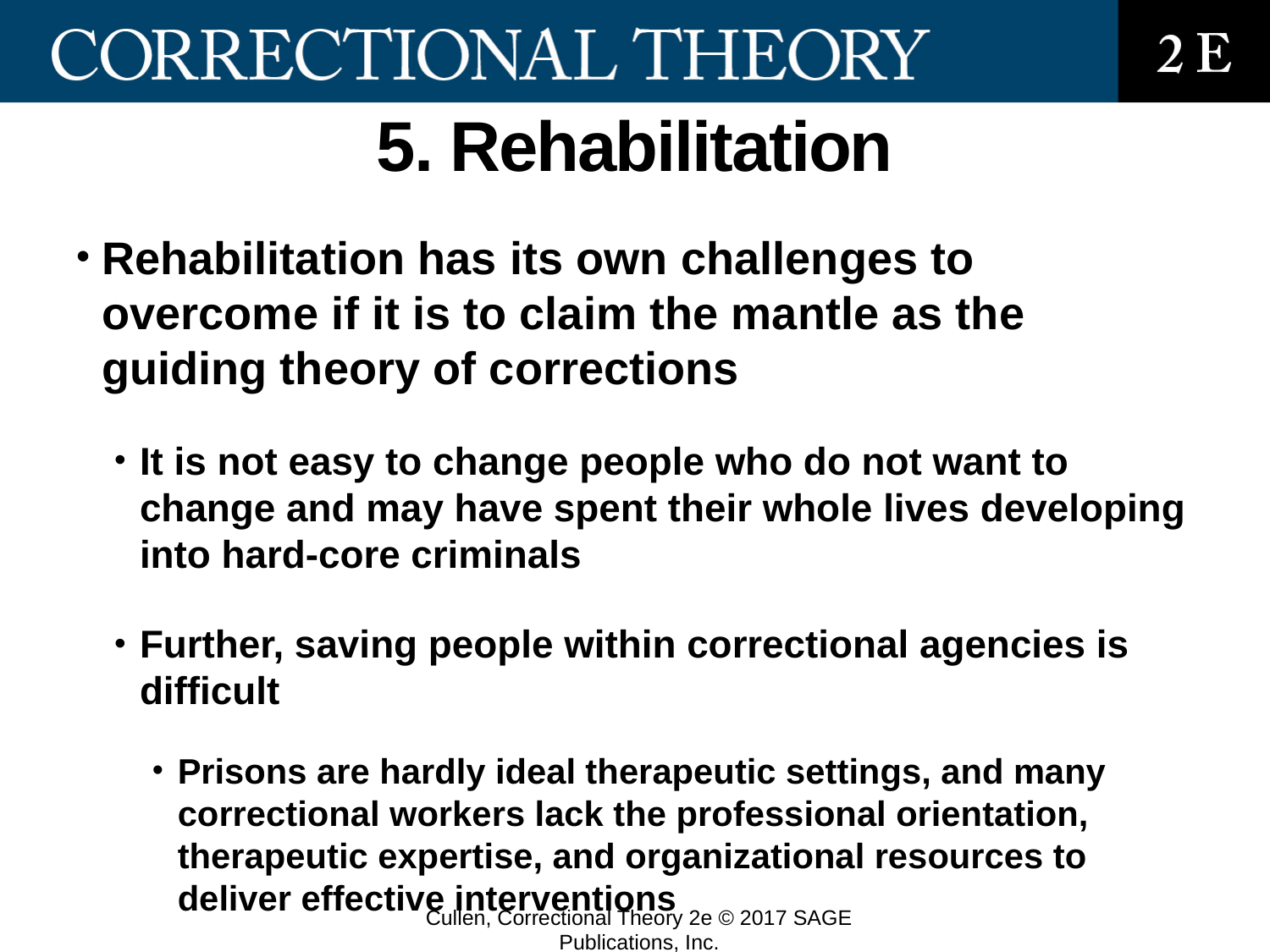

# 5. Rehabilitation
Rehabilitation has its own challenges to overcome if it is to claim the mantle as the guiding theory of corrections

It is not easy to change people who do not want to change and may have spent their whole lives developing into hard-core criminals

Further, saving people within correctional agencies is difficult

Prisons are hardly ideal therapeutic settings, and many correctional workers lack the professional orientation, therapeutic expertise, and organizational resources to deliver effective interventions

Cullen, Correctional Theory 2e © 2017 SAGE Publications, Inc.